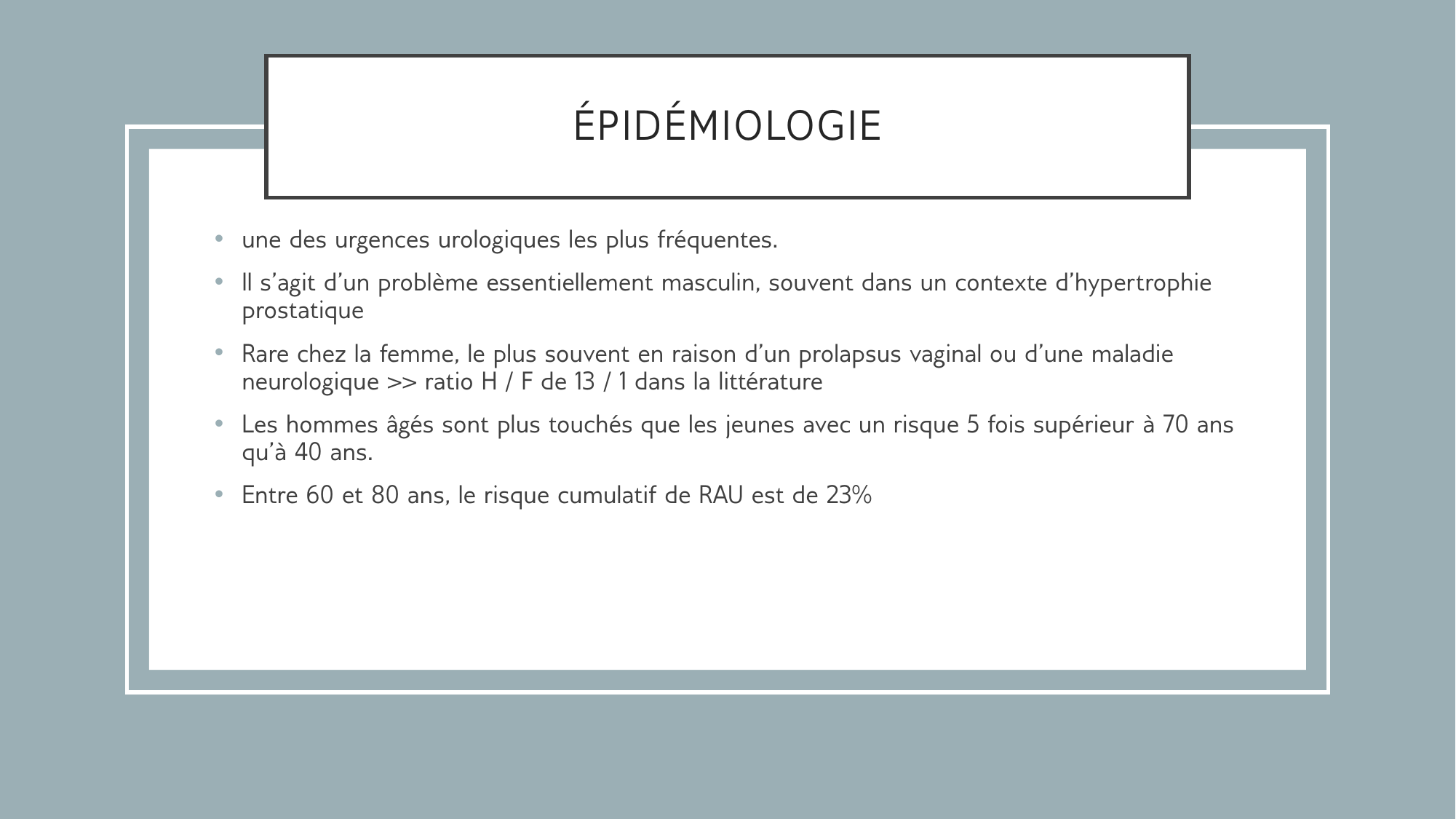

# épidémiologie

une des urgences urologiques les plus fréquentes.
Il s’agit d’un problème essentiellement masculin, souvent dans un contexte d’hypertrophie prostatique
Rare chez la femme, le plus souvent en raison d’un prolapsus vaginal ou d’une maladie neurologique >> ratio H / F de 13 / 1 dans la littérature
Les hommes âgés sont plus touchés que les jeunes avec un risque 5 fois supérieur à 70 ans qu’à 40 ans.
Entre 60 et 80 ans, le risque cumulatif de RAU est de 23%